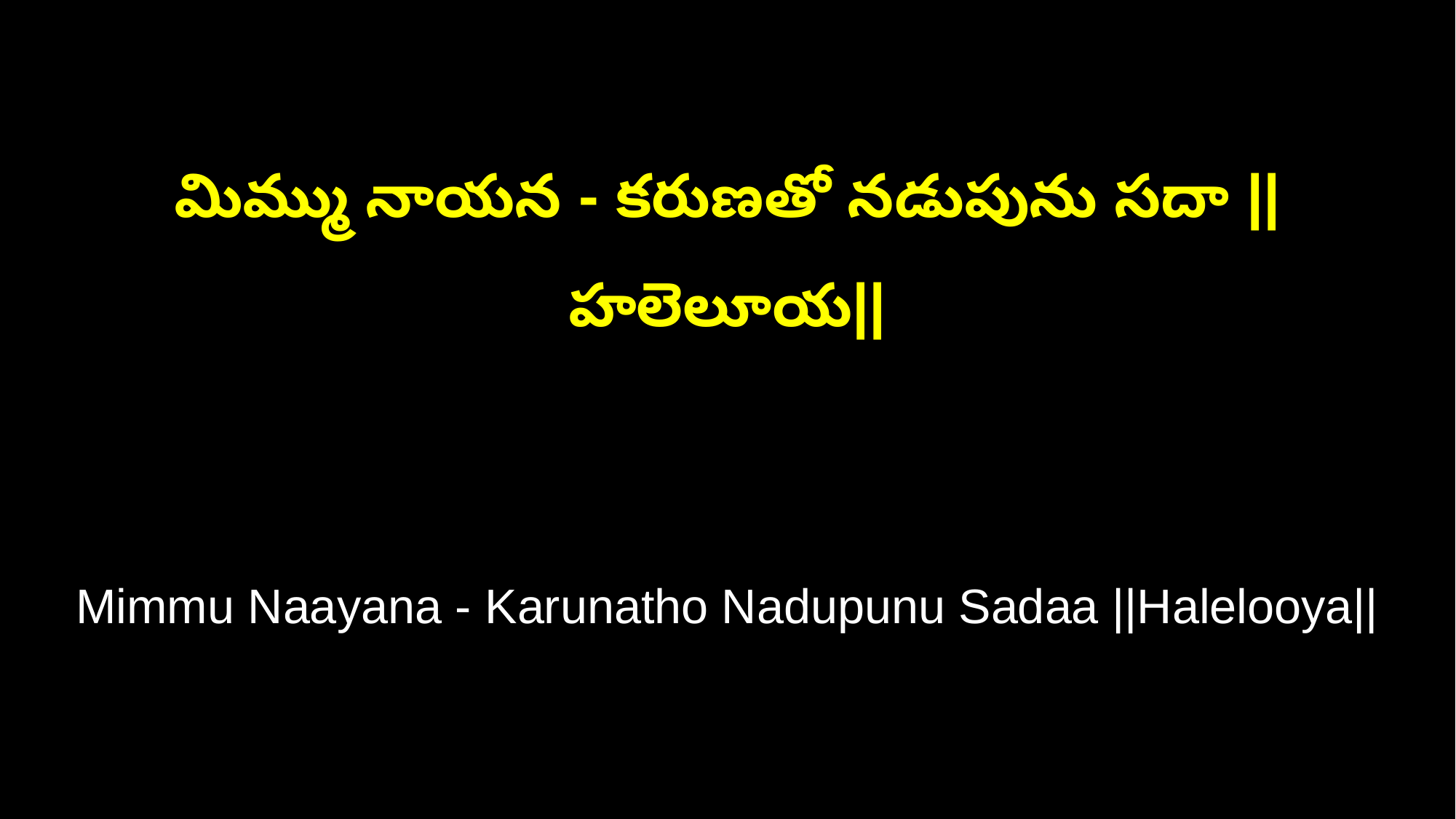

మిమ్ము నాయన - కరుణతో నడుపును సదా ||హలెలూయ||
Mimmu Naayana - Karunatho Nadupunu Sadaa ||Halelooya||